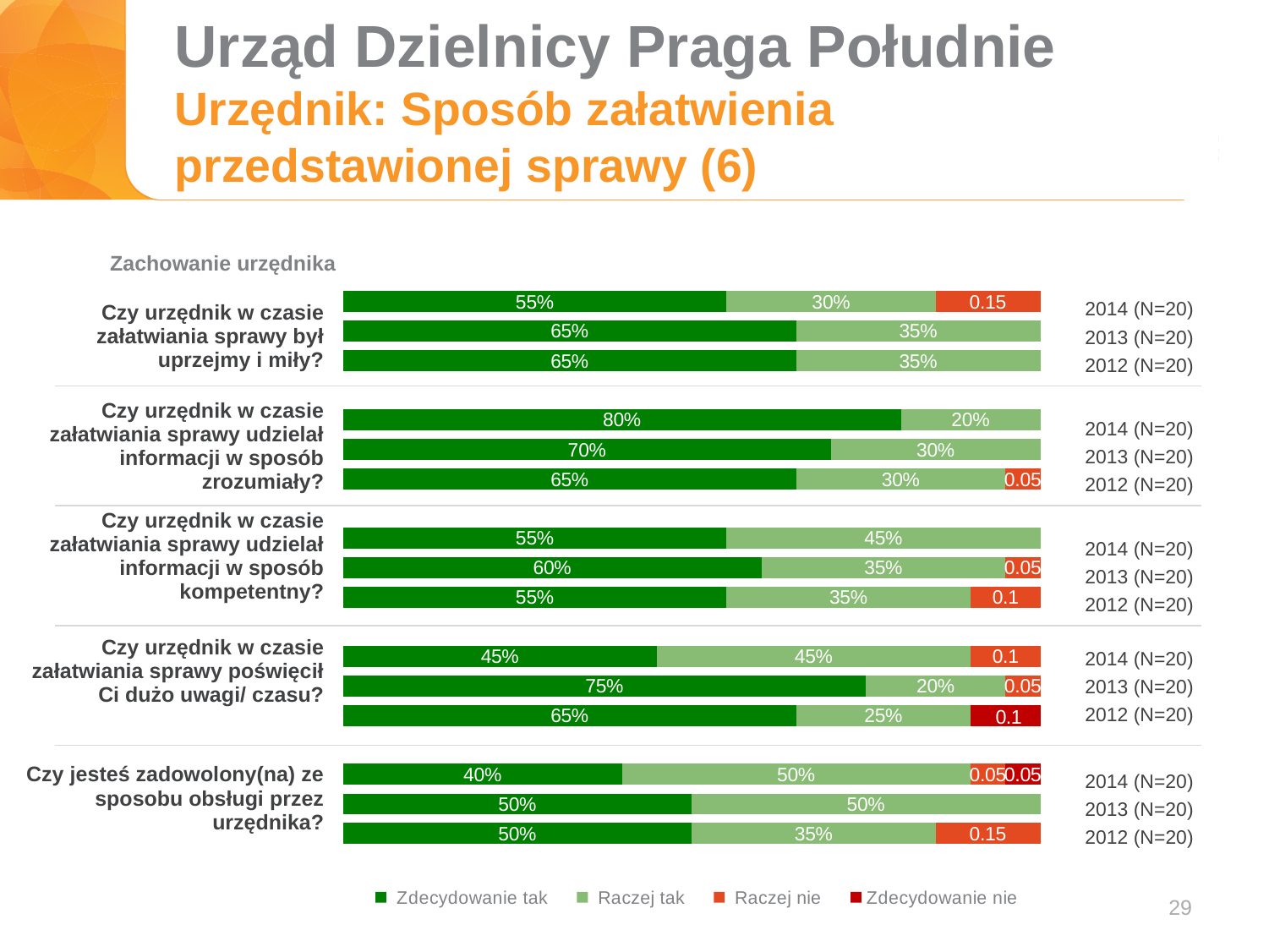

# Urząd Dzielnicy Praga Południe Urzędnik: Sposób załatwienia przedstawionej sprawy (6)
Zachowanie urzędnika
| Czy urzędnik w czasie załatwiania sprawy był uprzejmy i miły? |
| --- |
| Czy urzędnik w czasie załatwiania sprawy udzielał informacji w sposób zrozumiały? |
| Czy urzędnik w czasie załatwiania sprawy udzielał informacji w sposób kompetentny? |
| Czy urzędnik w czasie załatwiania sprawy poświęcił Ci dużo uwagi/ czasu? |
| Czy jesteś zadowolony(na) ze sposobu obsługi przez urzędnika? |

### Chart

| Category |  Zdecydowanie tak |  Raczej tak |  Raczej nie | Zdecydowanie nie |
|---|---|---|---|---|
| czy jesteś zadowolony ze sposobu obsługi | 0.5 | 0.35 | 0.15 | None |
|  | 0.5 | 0.5 | None | None |
|  | 0.4 | 0.5 | 0.05 | 0.05 |
|  | None | None | None | None |
| czy urzędnik w czasie załatwiania sprawy poświęcił Ci dużo uwagi/czasu? | 0.65 | 0.25 | None | 0.1 |
|  | 0.75 | 0.2 | 0.05 | None |
|  | 0.45 | 0.45 | 0.1 | None |
|  | None | None | None | None |
| czy urzędnik w czasie załatwiania sprawy udzialał informacji w sposób kompetentny | 0.55 | 0.35 | 0.1 | None |
|  | 0.6 | 0.35 | 0.05 | None |
|  | 0.55 | 0.45 | None | None |
|  | None | None | None | None |
| czy urzędnik w czasie załatwiania sprawy udzielał informacji w sposób zrozumiały? | 0.65 | 0.3 | 0.05 | None |
|  | 0.7 | 0.3 | None | None |
|  | 0.8 | 0.2 | None | None |
|  | None | None | None | None |
| czy urzednik w czasie załatwiania sprawy był uprzejmy i miły? | 0.65 | 0.35 | None | None |
2014 (N=20)
2013 (N=20)
2012 (N=20)

2014 (N=20)
2013 (N=20)
2012 (N=20)
2014 (N=20)
2013 (N=20)
2012 (N=20)
2014 (N=20)
2013 (N=20)
2012 (N=20)
2014 (N=20)
2013 (N=20)
2012 (N=20)
29